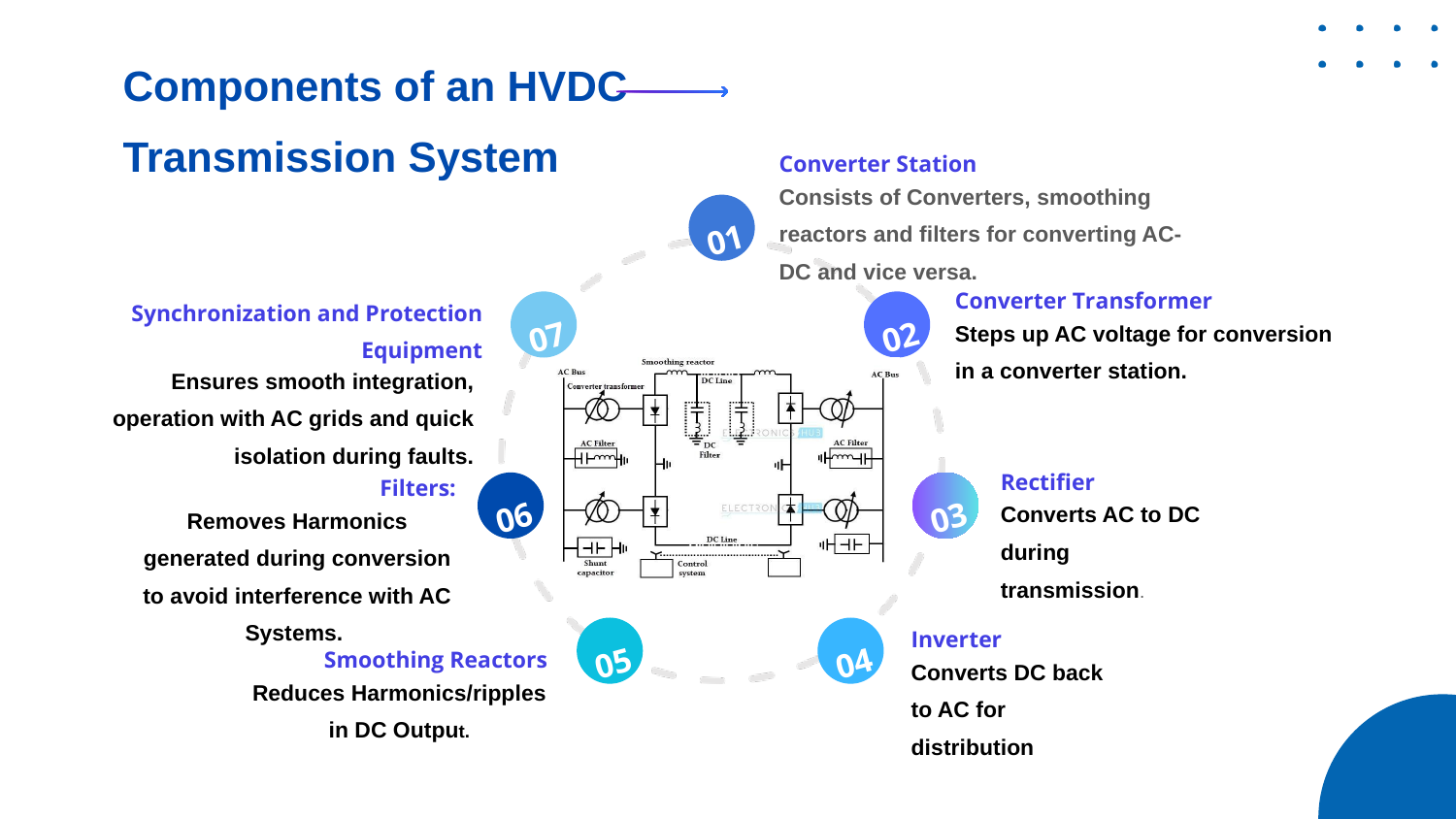

Components of an HVDC Transmission System

Converter Station
Consists of Converters, smoothing reactors and filters for converting AC- DC and vice versa.

01

07
02

06
03

05
04
Converter Transformer
Synchronization and Protection Equipment
Steps up AC voltage for conversion in a converter station.
Ensures smooth integration, operation with AC grids and quick isolation during faults.

Rectifier
Filters:
Converts AC to DC during transmission.

Removes Harmonics generated during conversion to avoid interference with AC Systems.

Inverter
Smoothing Reactors
Converts DC back to AC for distribution
Reduces Harmonics/ripples in DC Output.